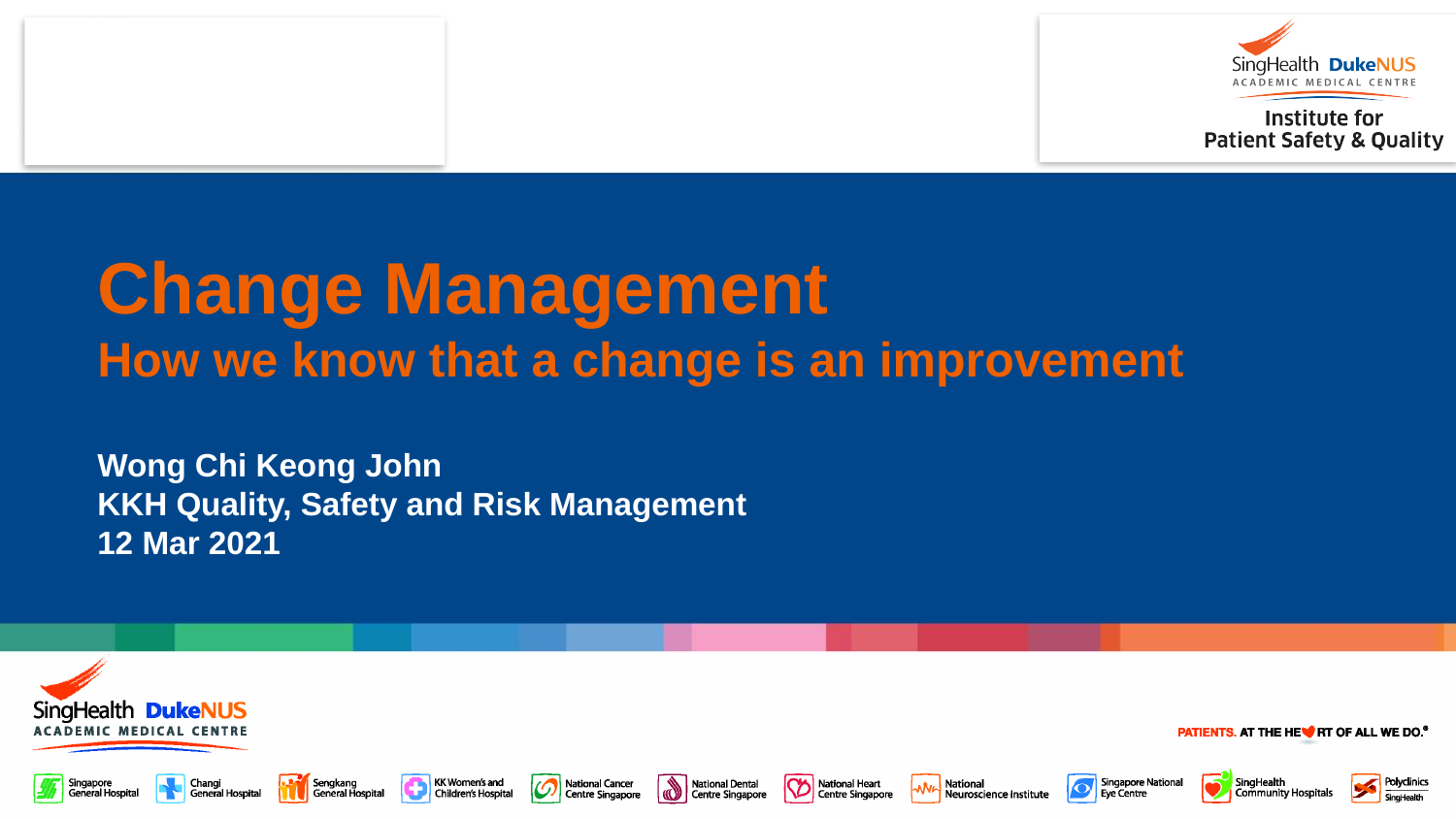

# Change Management How we know that a change is an improvement Wong Chi Keong John KKH Quality, Safety and Risk Management 12 Mar 2021